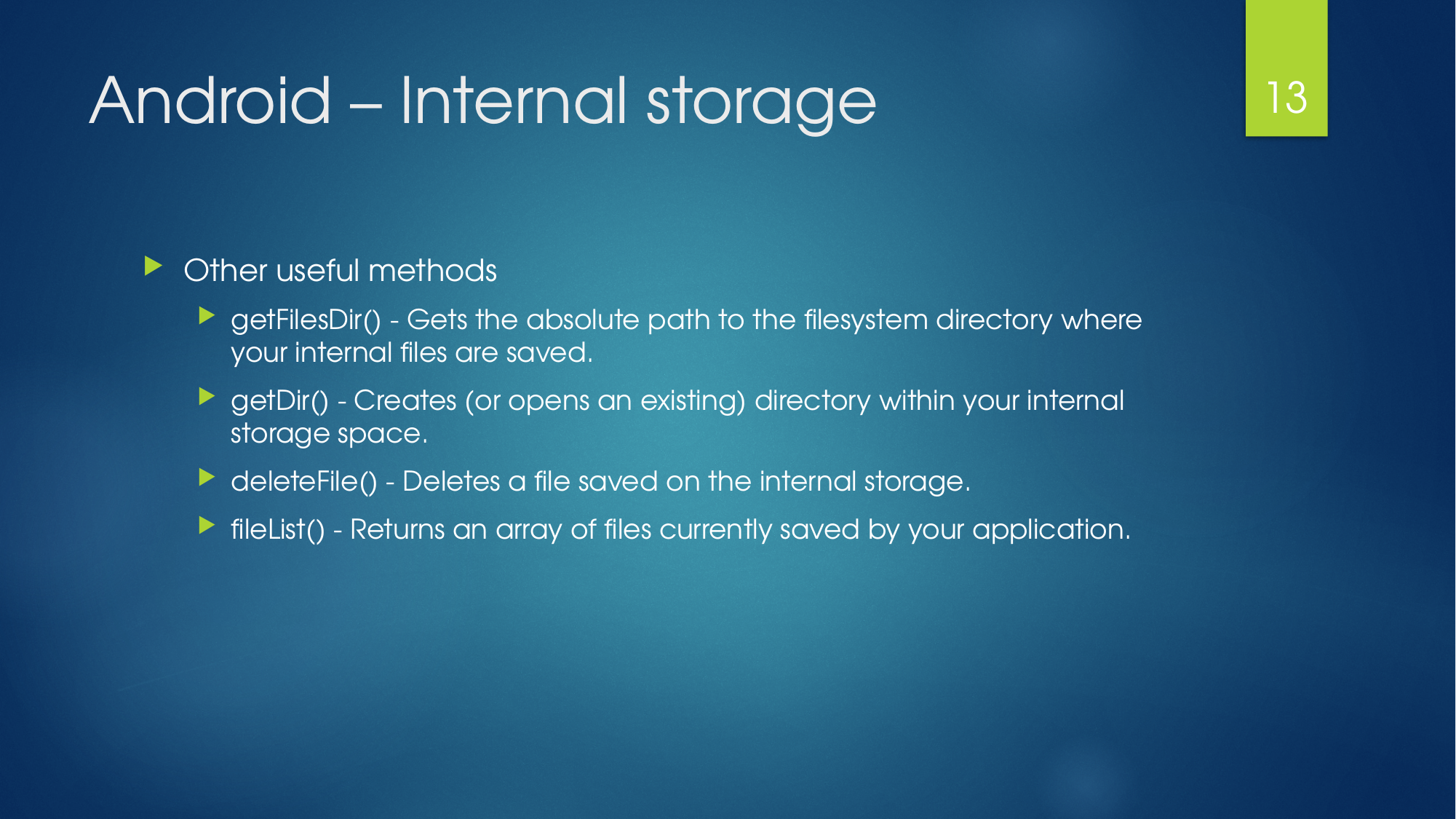

13
# Android – Internal storage
Other useful methods
getFilesDir() - Gets the absolute path to the filesystem directory where your internal files are saved.
getDir() - Creates (or opens an existing) directory within your internal storage space.
deleteFile() - Deletes a file saved on the internal storage.
fileList() - Returns an array of files currently saved by your application.